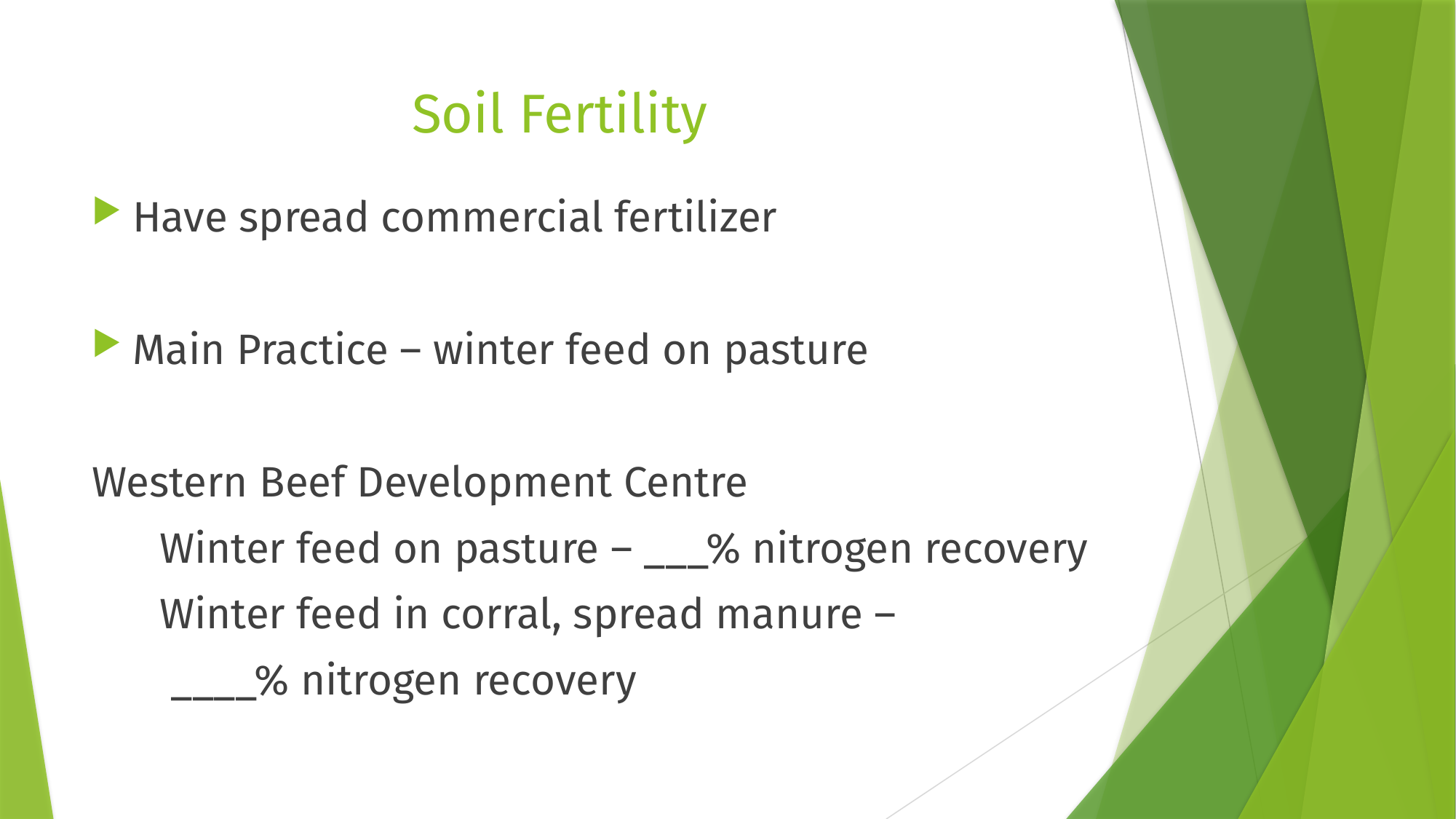

# Soil Fertility
Have spread commercial fertilizer

Main Practice – winter feed on pasture

Western Beef Development Centre
      Winter feed on pasture – ___% nitrogen recovery
      Winter feed in corral, spread manure –
       ____% nitrogen recovery